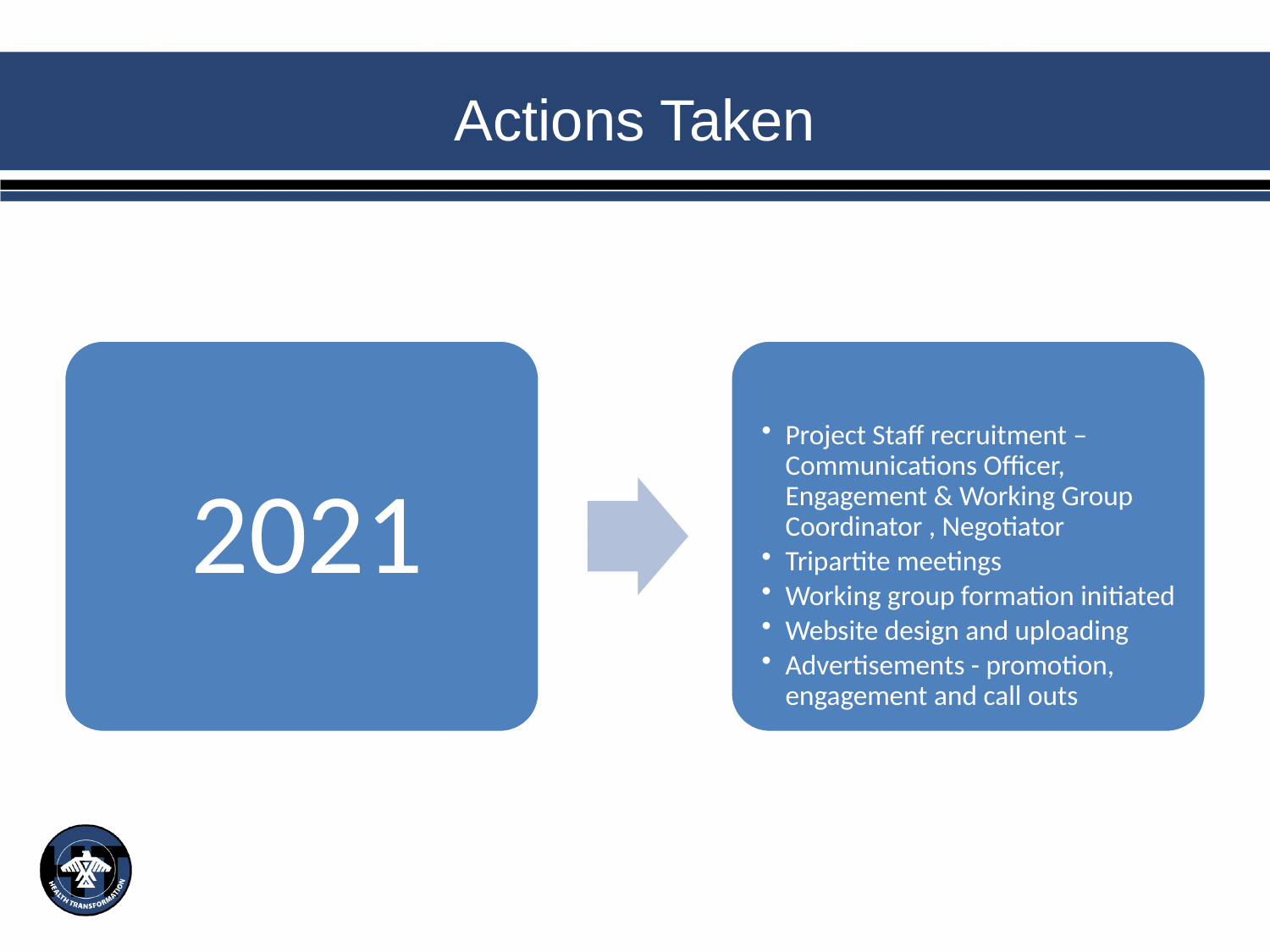

# Actions Taken
2021

Project Staff recruitment – Communications Officer, Engagement & Working Group Coordinator , Negotiator
Tripartite meetings
Working group formation initiated
Website design and uploading
Advertisements - promotion, engagement and call outs